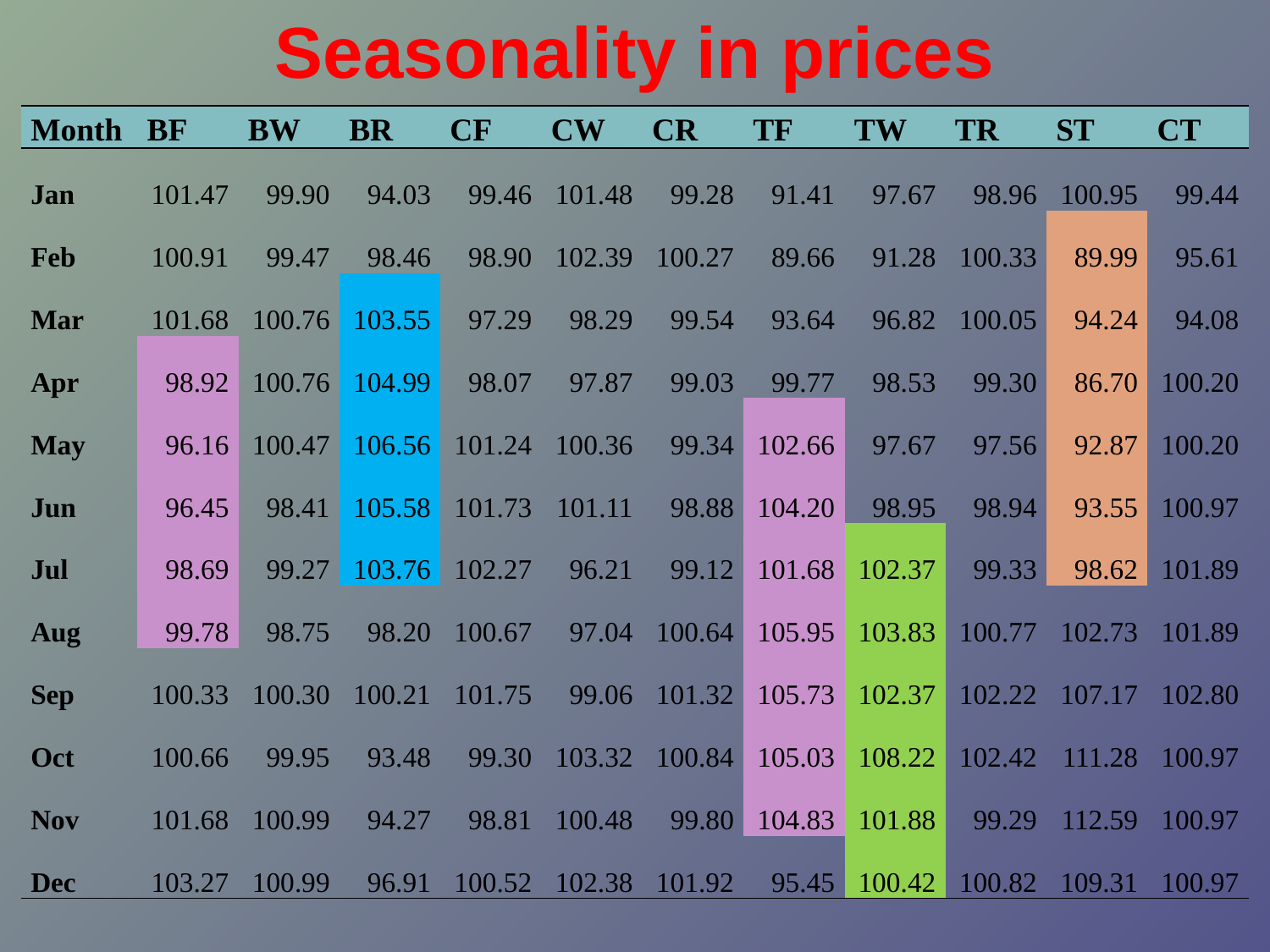

# Seasonality in prices
| Month | BF | BW | BR | CF | CW | CR | TF | TW | TR | ST | CT |
| --- | --- | --- | --- | --- | --- | --- | --- | --- | --- | --- | --- |
| Jan | 101.47 | 99.90 | 94.03 | 99.46 | 101.48 | 99.28 | 91.41 | 97.67 | 98.96 | 100.95 | 99.44 |
| Feb | 100.91 | 99.47 | 98.46 | 98.90 | 102.39 | 100.27 | 89.66 | 91.28 | 100.33 | 89.99 | 95.61 |
| Mar | 101.68 | 100.76 | 103.55 | 97.29 | 98.29 | 99.54 | 93.64 | 96.82 | 100.05 | 94.24 | 94.08 |
| Apr | 98.92 | 100.76 | 104.99 | 98.07 | 97.87 | 99.03 | 99.77 | 98.53 | 99.30 | 86.70 | 100.20 |
| May | 96.16 | 100.47 | 106.56 | 101.24 | 100.36 | 99.34 | 102.66 | 97.67 | 97.56 | 92.87 | 100.20 |
| Jun | 96.45 | 98.41 | 105.58 | 101.73 | 101.11 | 98.88 | 104.20 | 98.95 | 98.94 | 93.55 | 100.97 |
| Jul | 98.69 | 99.27 | 103.76 | 102.27 | 96.21 | 99.12 | 101.68 | 102.37 | 99.33 | 98.62 | 101.89 |
| Aug | 99.78 | 98.75 | 98.20 | 100.67 | 97.04 | 100.64 | 105.95 | 103.83 | 100.77 | 102.73 | 101.89 |
| Sep | 100.33 | 100.30 | 100.21 | 101.75 | 99.06 | 101.32 | 105.73 | 102.37 | 102.22 | 107.17 | 102.80 |
| Oct | 100.66 | 99.95 | 93.48 | 99.30 | 103.32 | 100.84 | 105.03 | 108.22 | 102.42 | 111.28 | 100.97 |
| Nov | 101.68 | 100.99 | 94.27 | 98.81 | 100.48 | 99.80 | 104.83 | 101.88 | 99.29 | 112.59 | 100.97 |
| Dec | 103.27 | 100.99 | 96.91 | 100.52 | 102.38 | 101.92 | 95.45 | 100.42 | 100.82 | 109.31 | 100.97 |